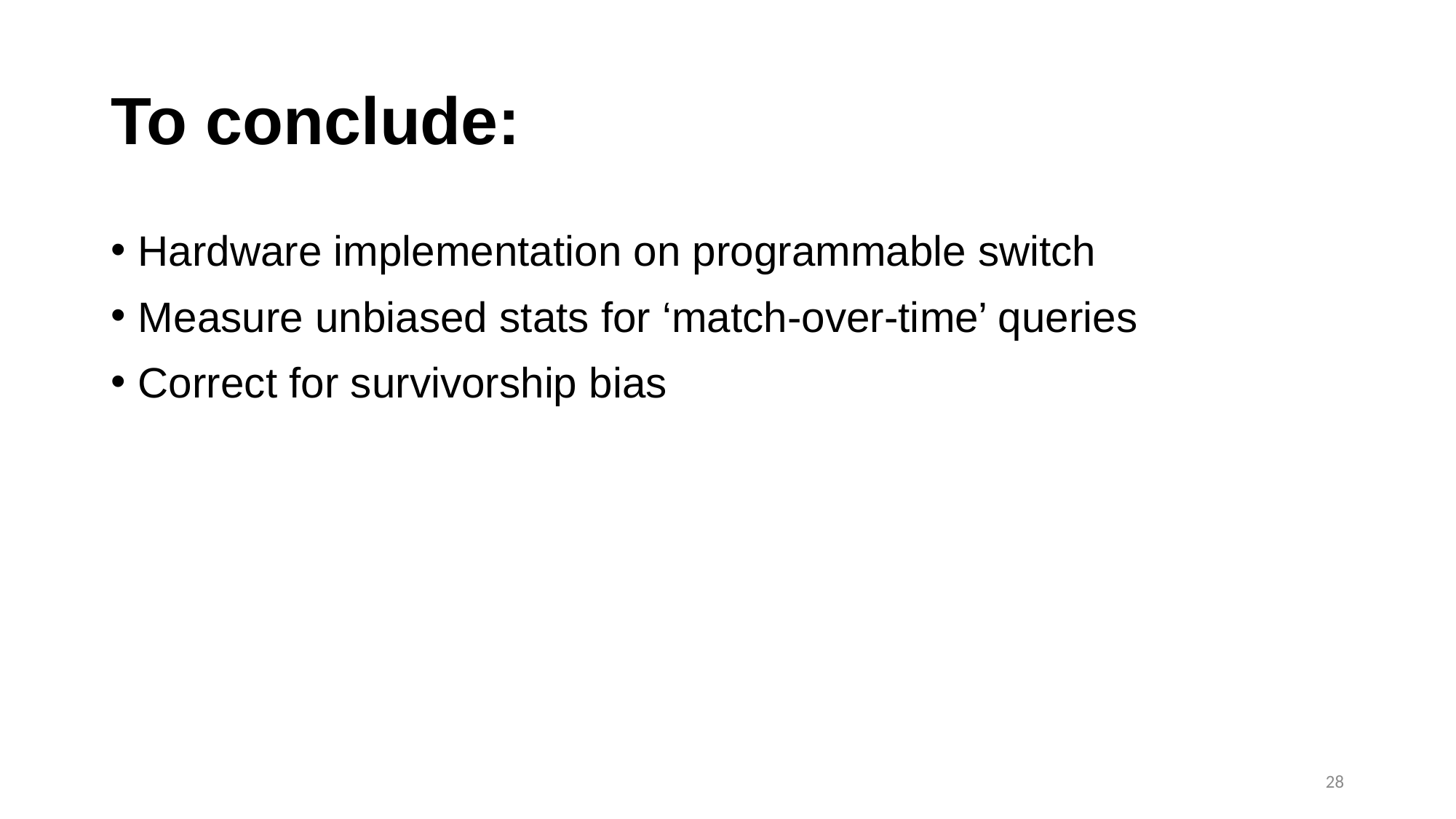

# To conclude:
Hardware implementation on programmable switch
Measure unbiased stats for ‘match-over-time’ queries
Correct for survivorship bias

28